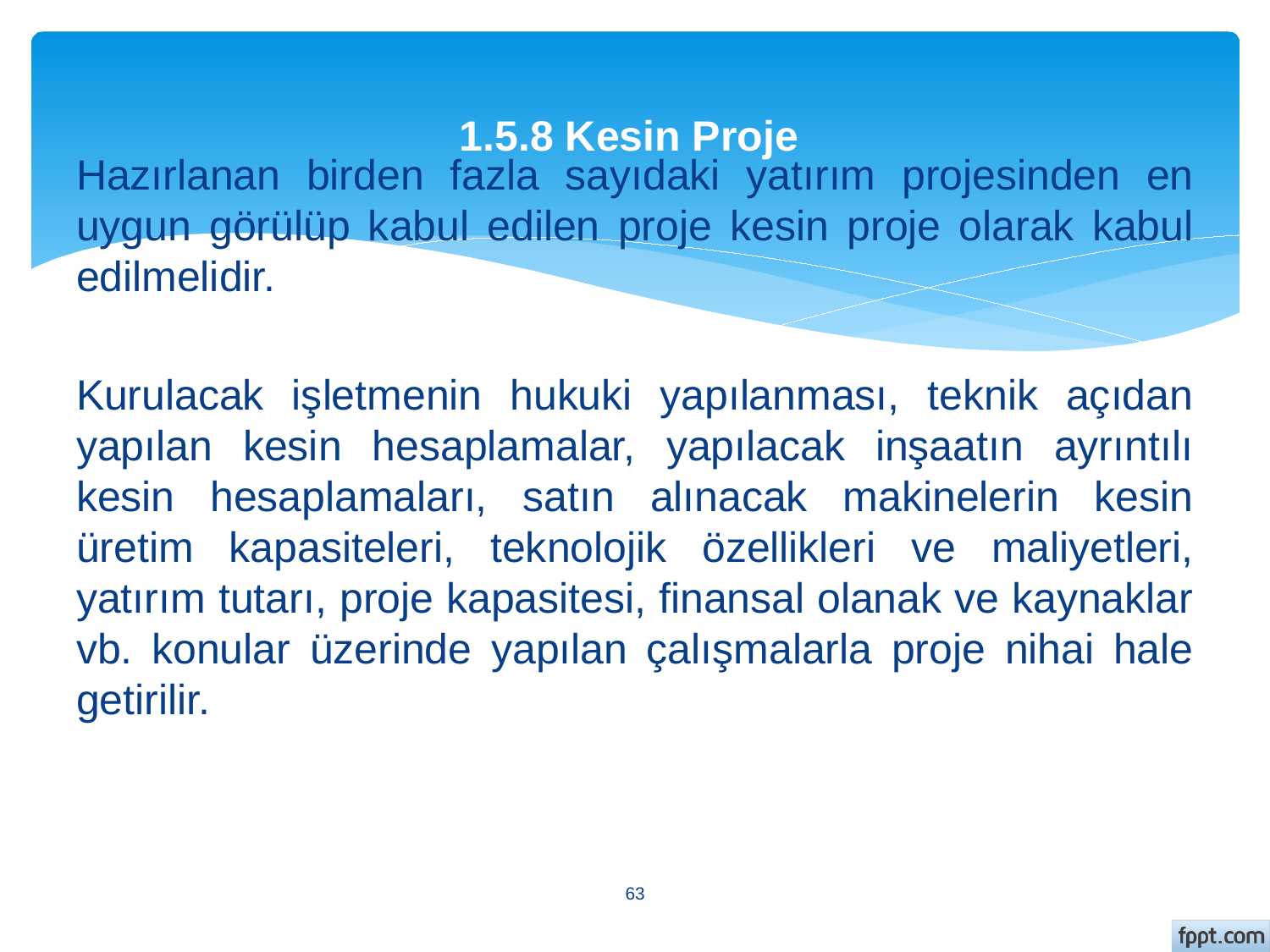

# 1.5.8 Kesin Proje
Hazırlanan birden fazla sayıdaki yatırım projesinden en uygun görülüp kabul edilen proje kesin proje olarak kabul edilmelidir.

Kurulacak işletmenin hukuki yapılanması, teknik açıdan yapılan kesin hesaplamalar, yapılacak inşaatın ayrıntılı kesin hesaplamaları, satın alınacak makinelerin kesin üretim kapasiteleri, teknolojik özellikleri ve maliyetleri, yatırım tutarı, proje kapasitesi, finansal olanak ve kaynaklar vb. konular üzerinde yapılan çalışmalarla proje nihai hale getirilir.

63